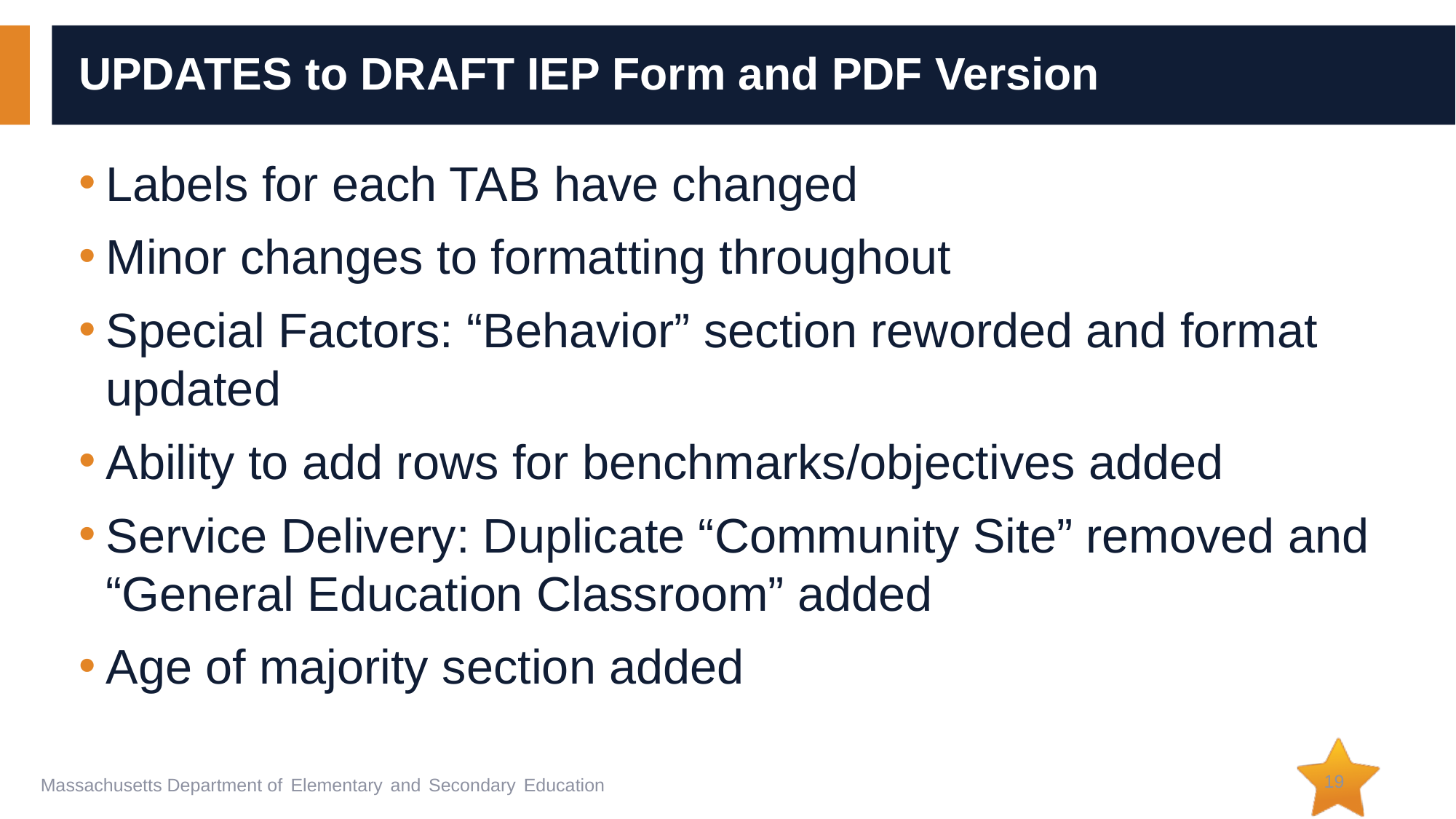

# UPDATES to DRAFT IEP Form and PDF Version
Labels for each TAB have changed
Minor changes to formatting throughout
Special Factors: “Behavior” section reworded and format updated
Ability to add rows for benchmarks/objectives added
Service Delivery: Duplicate “Community Site” removed and “General Education Classroom” added
Age of majority section added

19